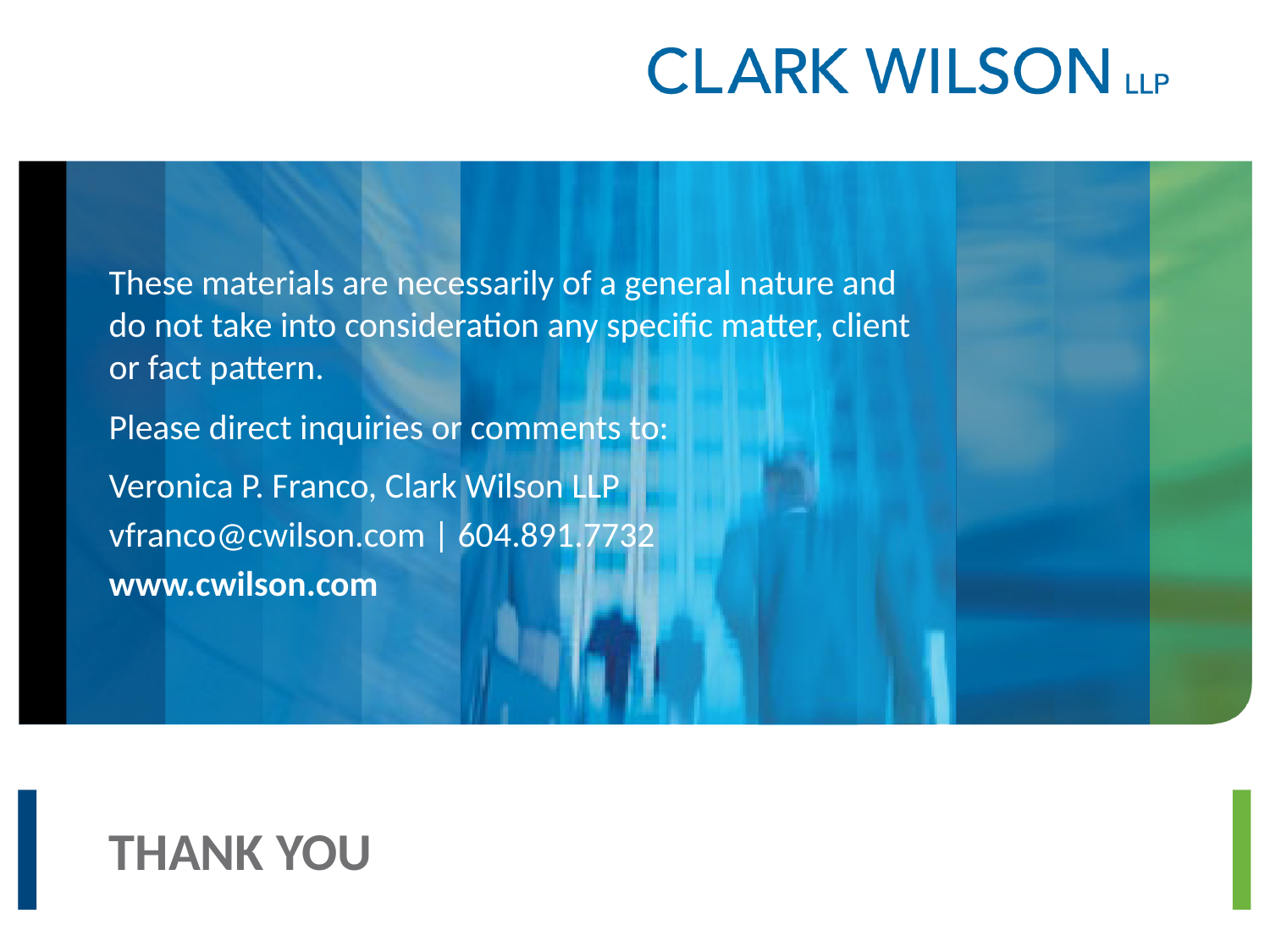

Veronica P. Franco, Clark Wilson LLP
vfranco@cwilson.com | 604.891.7732
www.cwilson.com